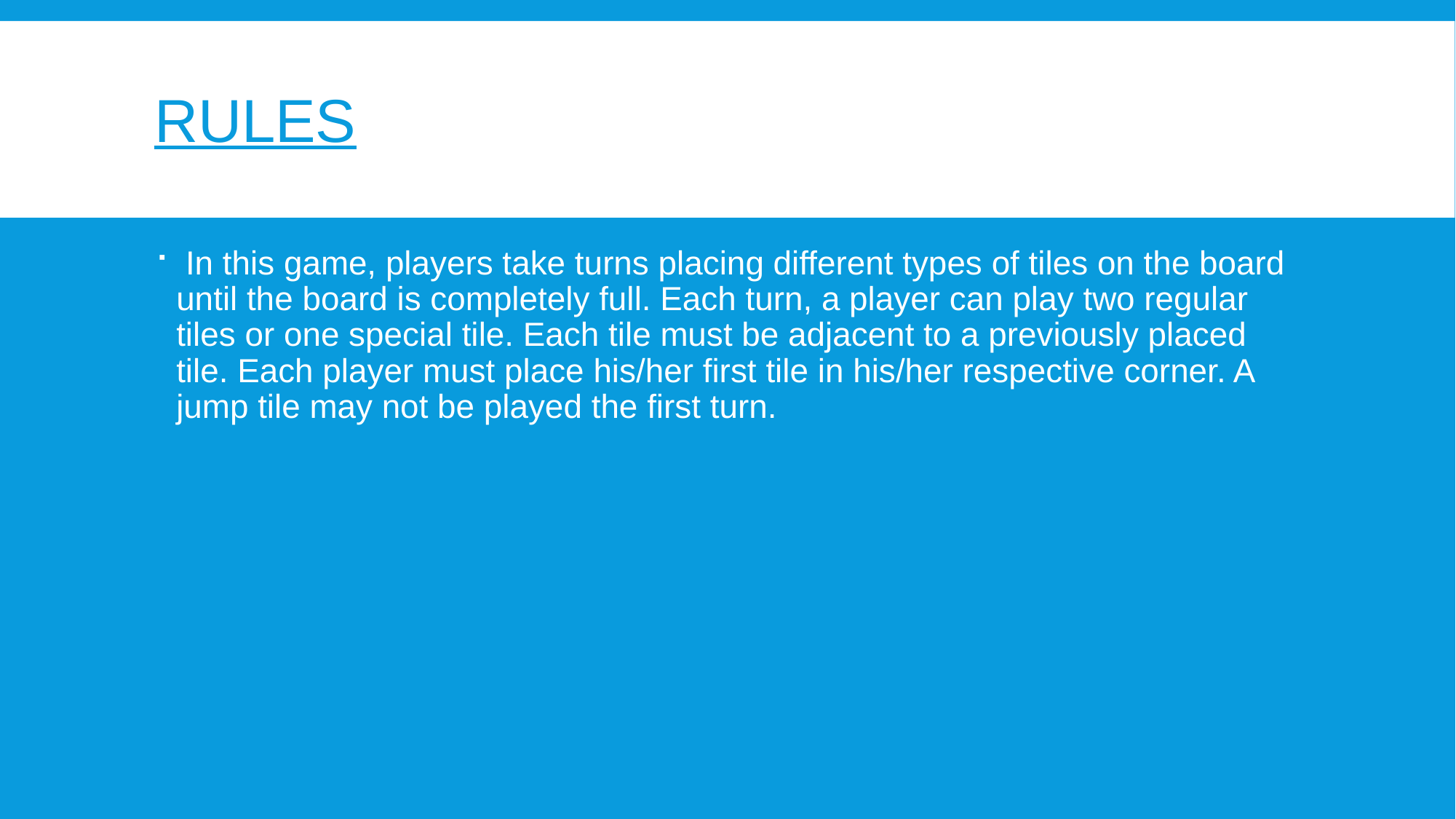

# Rules
 In this game, players take turns placing different types of tiles on the board until the board is completely full. Each turn, a player can play two regular tiles or one special tile. Each tile must be adjacent to a previously placed tile. Each player must place his/her first tile in his/her respective corner. A jump tile may not be played the first turn.